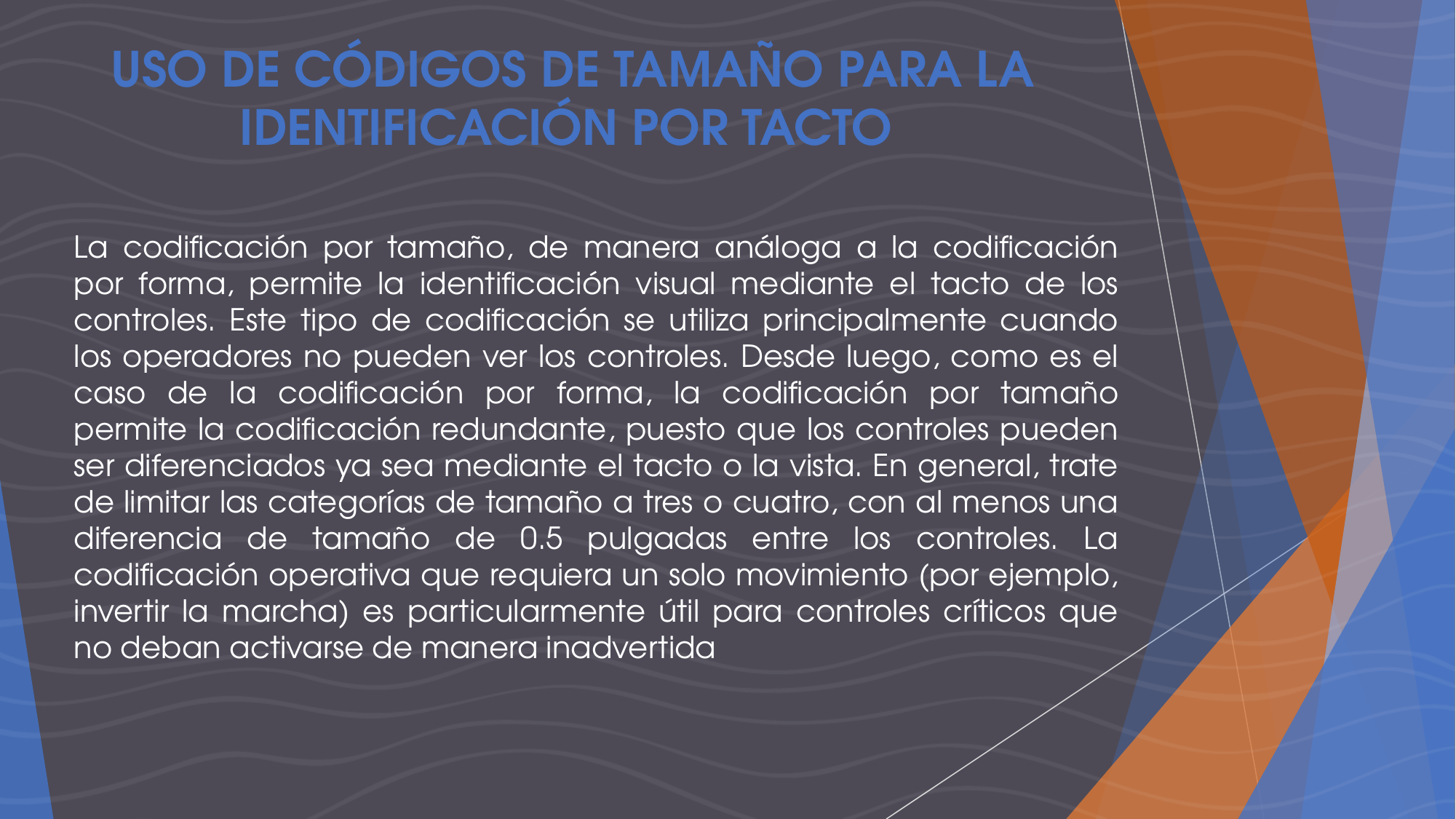

USO DE CÓDIGOS DE TAMAÑO PARA LA IDENTIFICACIÓN POR TACTO
La codificación por tamaño, de manera análoga a la codificación por forma, permite la identificación visual mediante el tacto de los controles. Este tipo de codificación se utiliza principalmente cuando los operadores no pueden ver los controles. Desde luego, como es el caso de la codificación por forma, la codificación por tamaño permite la codificación redundante, puesto que los controles pueden ser diferenciados ya sea mediante el tacto o la vista. En general, trate de limitar las categorías de tamaño a tres o cuatro, con al menos una diferencia de tamaño de 0.5 pulgadas entre los controles. La codificación operativa que requiera un solo movimiento (por ejemplo, invertir la marcha) es particularmente útil para controles críticos que no deban activarse de manera inadvertida